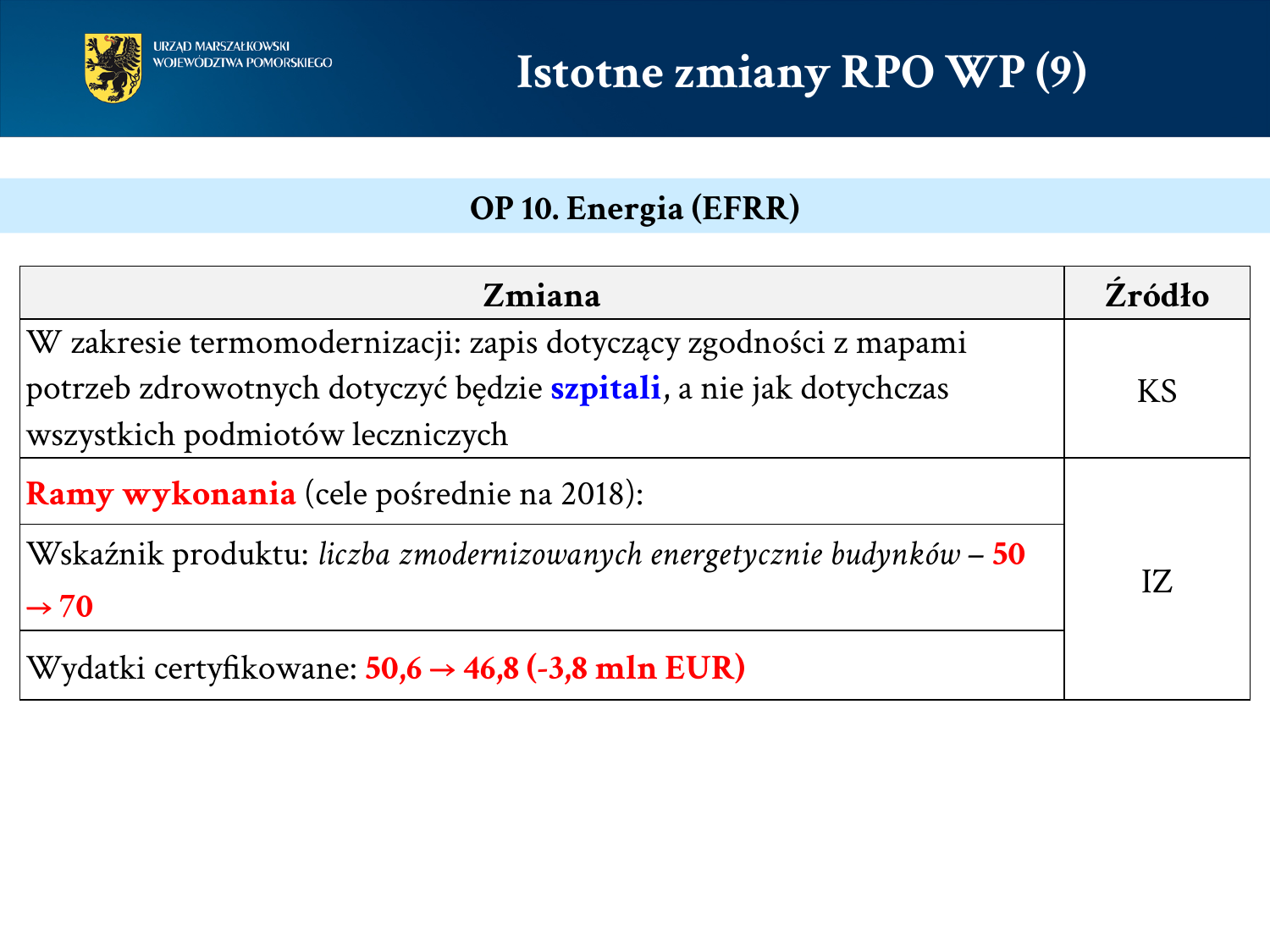

# Istotne zmiany RPO WP (9)
OP 10. Energia (EFRR)
| Zmiana | Źródło |
| --- | --- |
| W zakresie termomodernizacji: zapis dotyczący zgodności z mapami potrzeb zdrowotnych dotyczyć będzie szpitali, a nie jak dotychczas wszystkich podmiotów leczniczych | KS |
| Ramy wykonania (cele pośrednie na 2018): | IZ |
| Wskaźnik produktu: liczba zmodernizowanych energetycznie budynków – 50 → 70 |  |
| Wydatki certyfikowane: 50,6 → 46,8 (-3,8 mln EUR) |  |